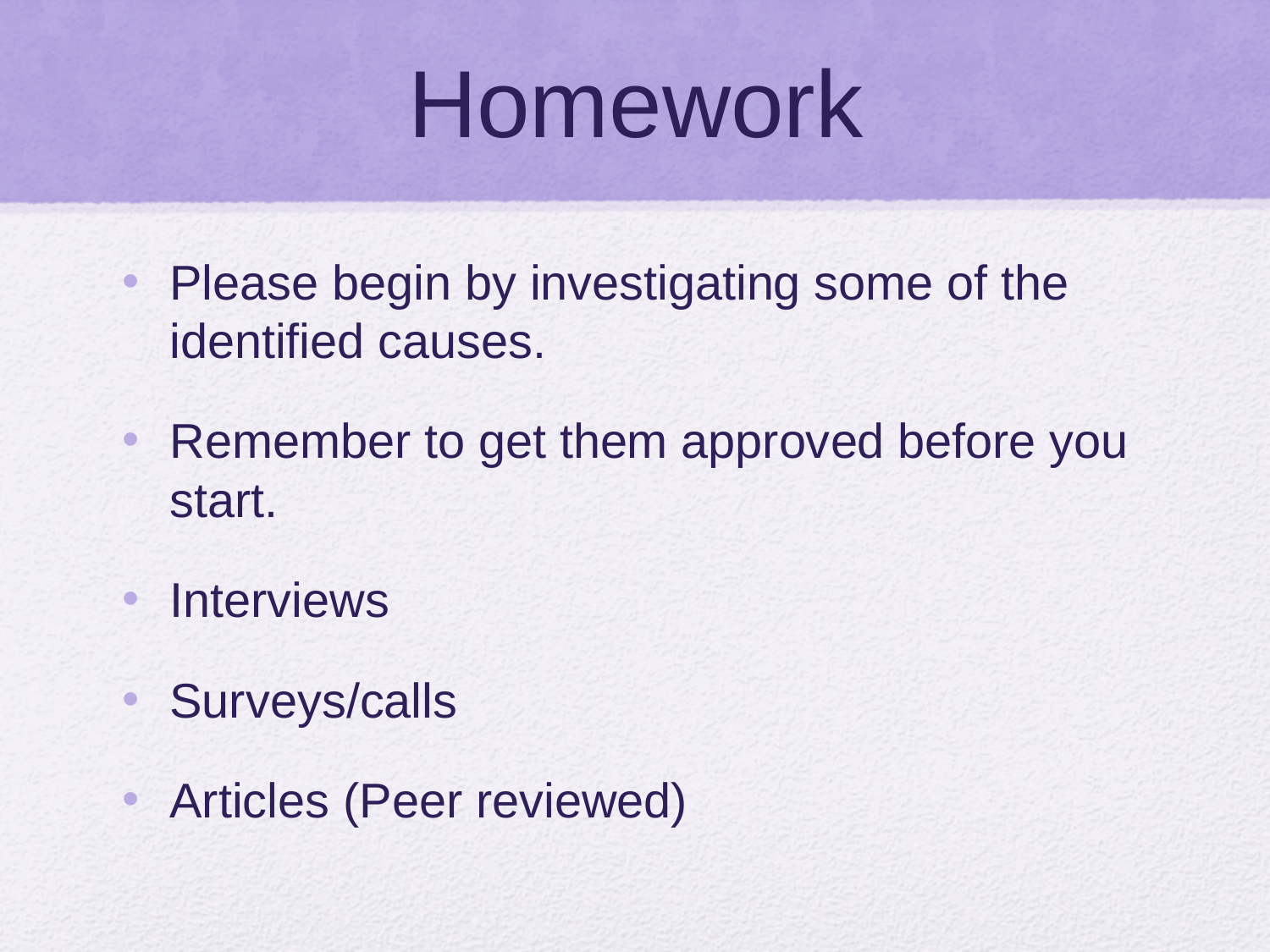

# Homework
Please begin by investigating some of the  identified causes.
Remember to get them approved before you start.
Interviews
Surveys/calls
Articles (Peer reviewed)